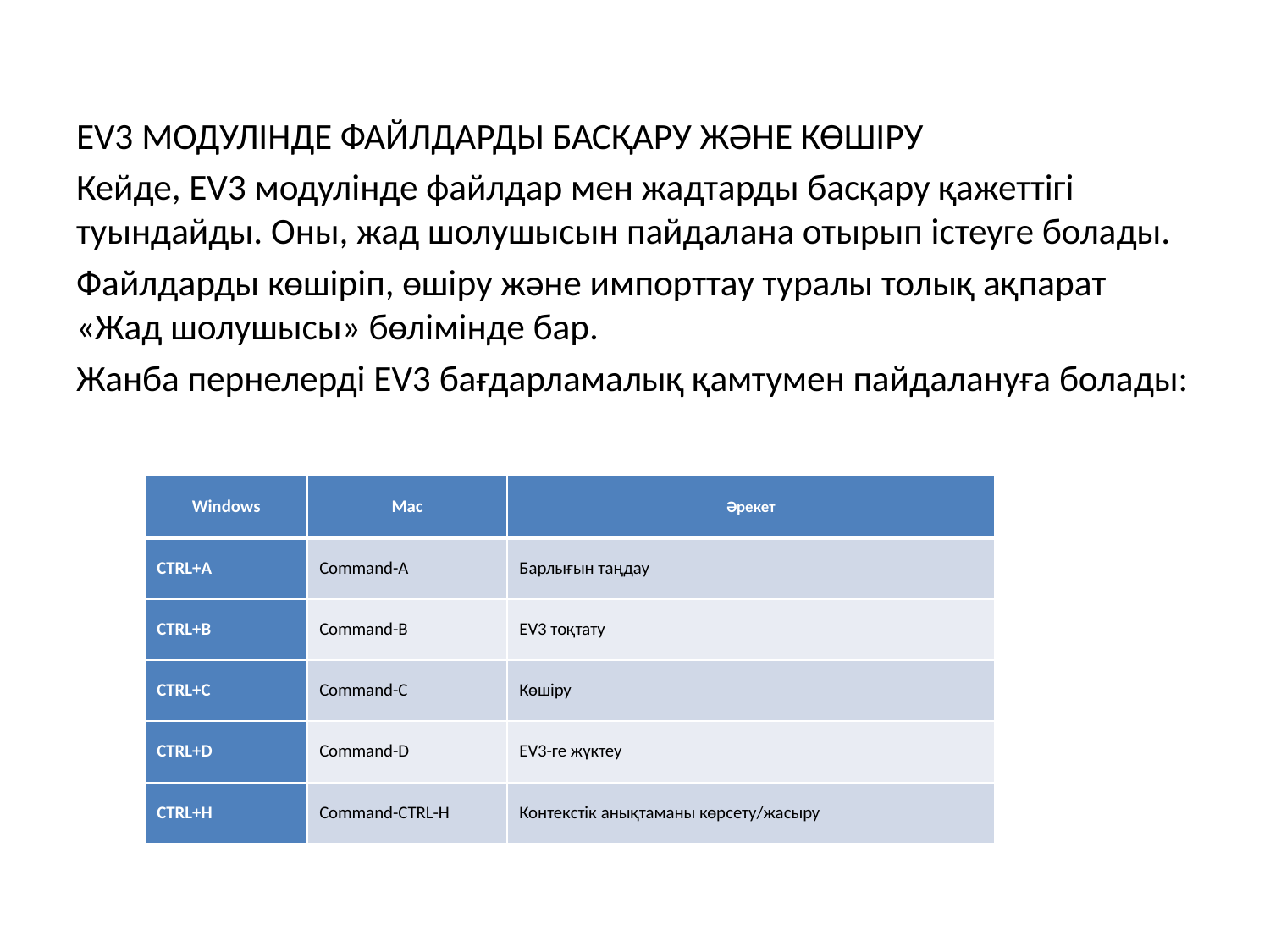

EV3 МОДУЛІНДЕ ФАЙЛДАРДЫ БАСҚАРУ ЖӘНЕ КӨШІРУ
Кейде, EV3 модулінде файлдар мен жадтарды басқару қажеттігі туындайды. Оны, жад шолушысын пайдалана отырып істеуге болады.
Файлдарды көшіріп, өшіру және импорттау туралы толық ақпарат «Жад шолушысы» бөлімінде бар.
Жанба пернелерді EV3 бағдарламалық қамтумен пайдалануға болады:

| Windows | Mac | Әрекет |
| --- | --- | --- |
| CTRL+A | Command-A | Барлығын таңдау |
| CTRL+B | Command-B | EV3 тоқтату |
| CTRL+C | Command-C | Көшіру |
| CTRL+D | Command-D | EV3-ге жүктеу |
| CTRL+H | Command-CTRL-H | Контекстік анықтаманы көрсету/жасыру |